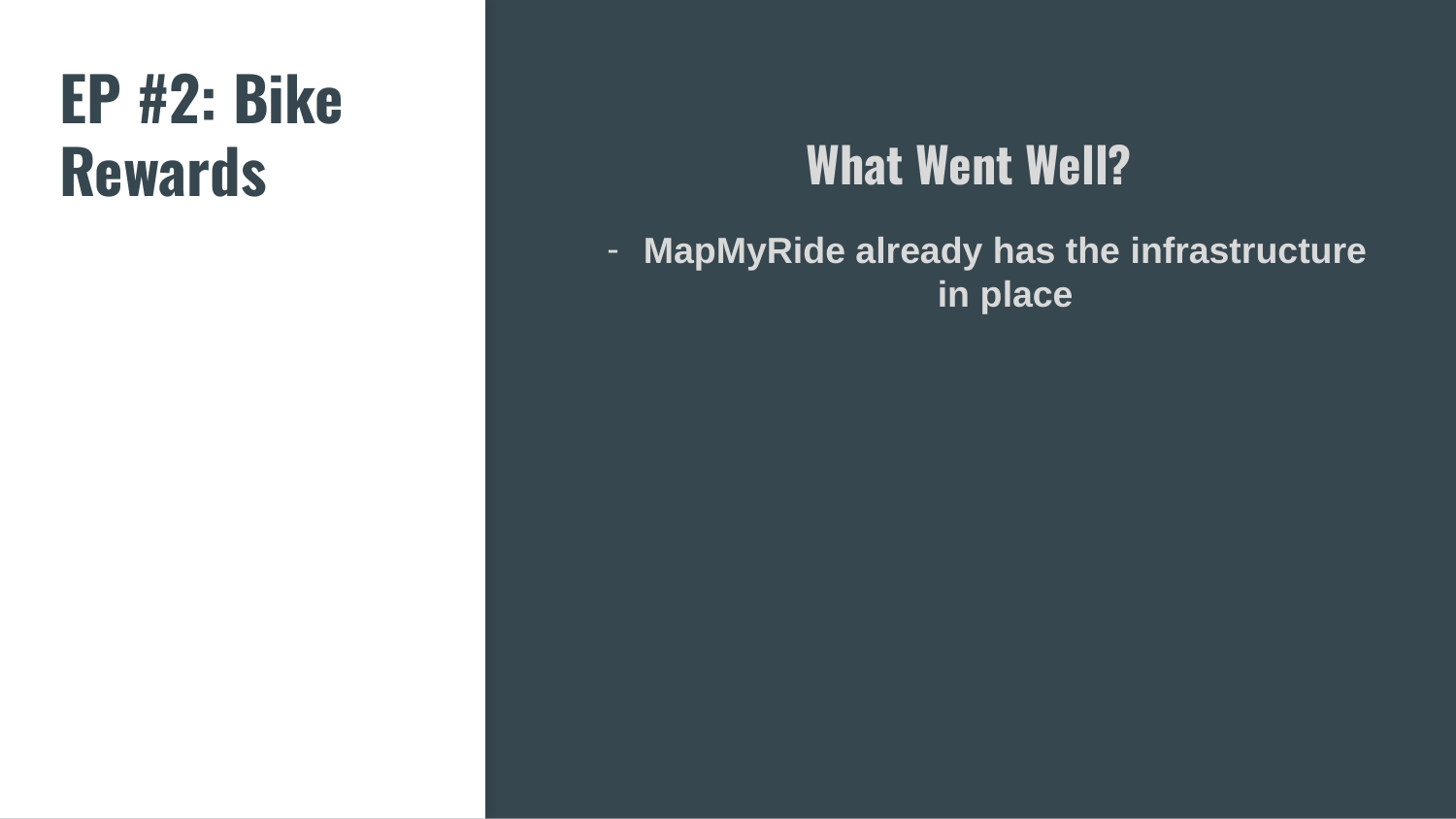

# EP #2: Bike Rewards
What Went Well?
MapMyRide already has the infrastructure in place